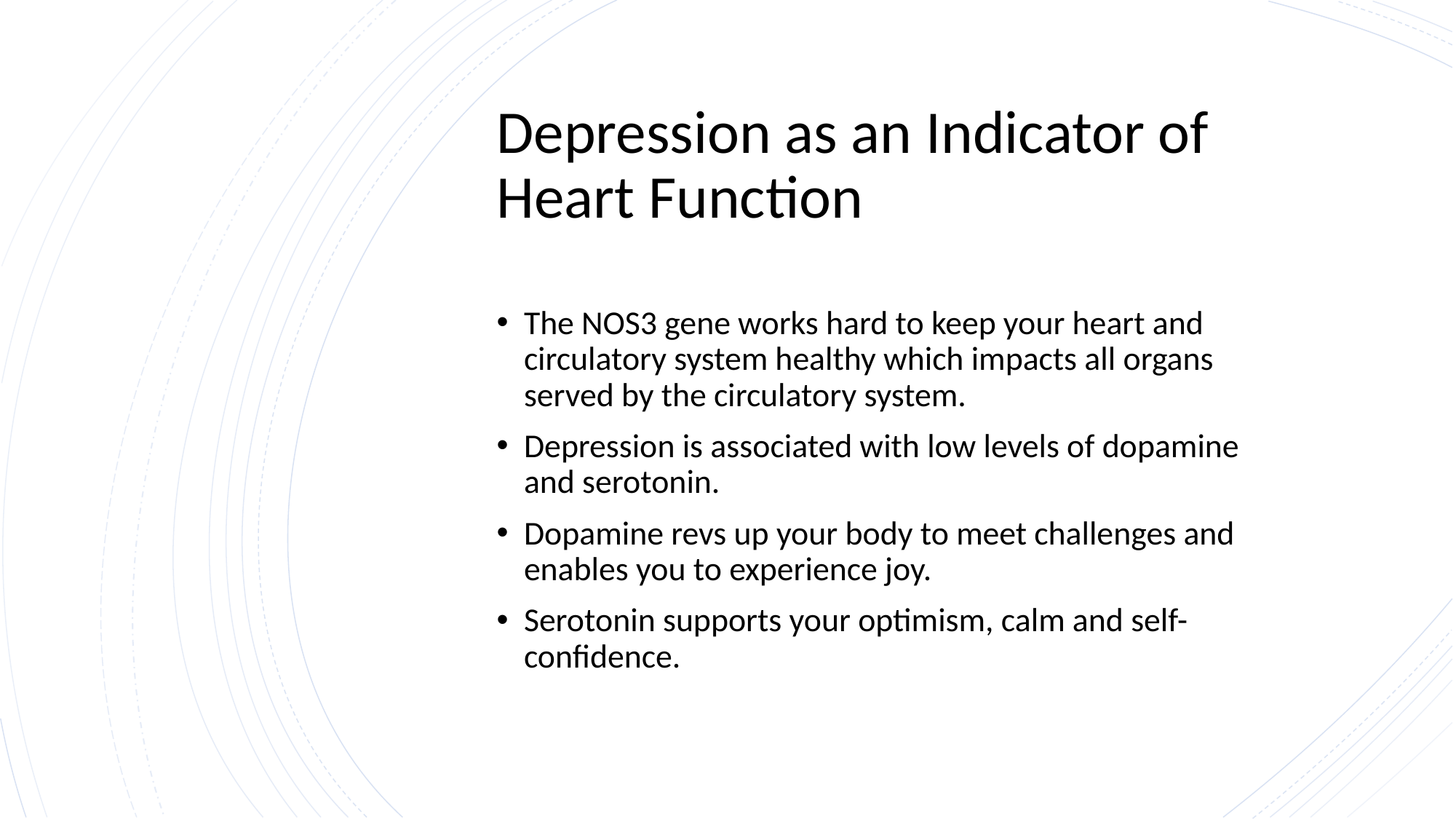

# Depression as an Indicator of Heart Function
The NOS3 gene works hard to keep your heart and circulatory system healthy which impacts all organs served by the circulatory system.
Depression is associated with low levels of dopamine and serotonin.
Dopamine revs up your body to meet challenges and enables you to experience joy.
Serotonin supports your optimism, calm and self-confidence.